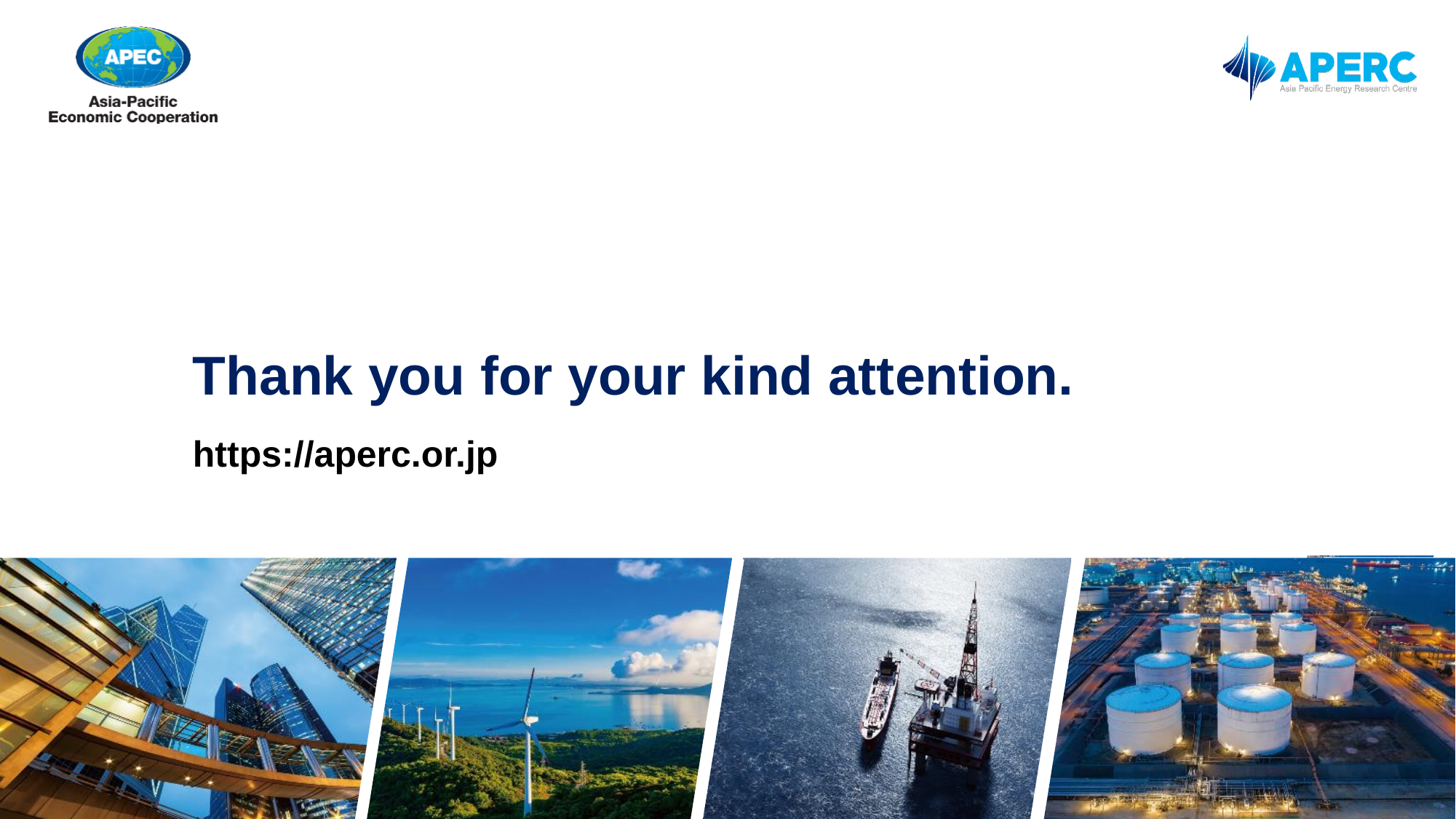

# Thank you for your kind attention.
https://aperc.or.jp